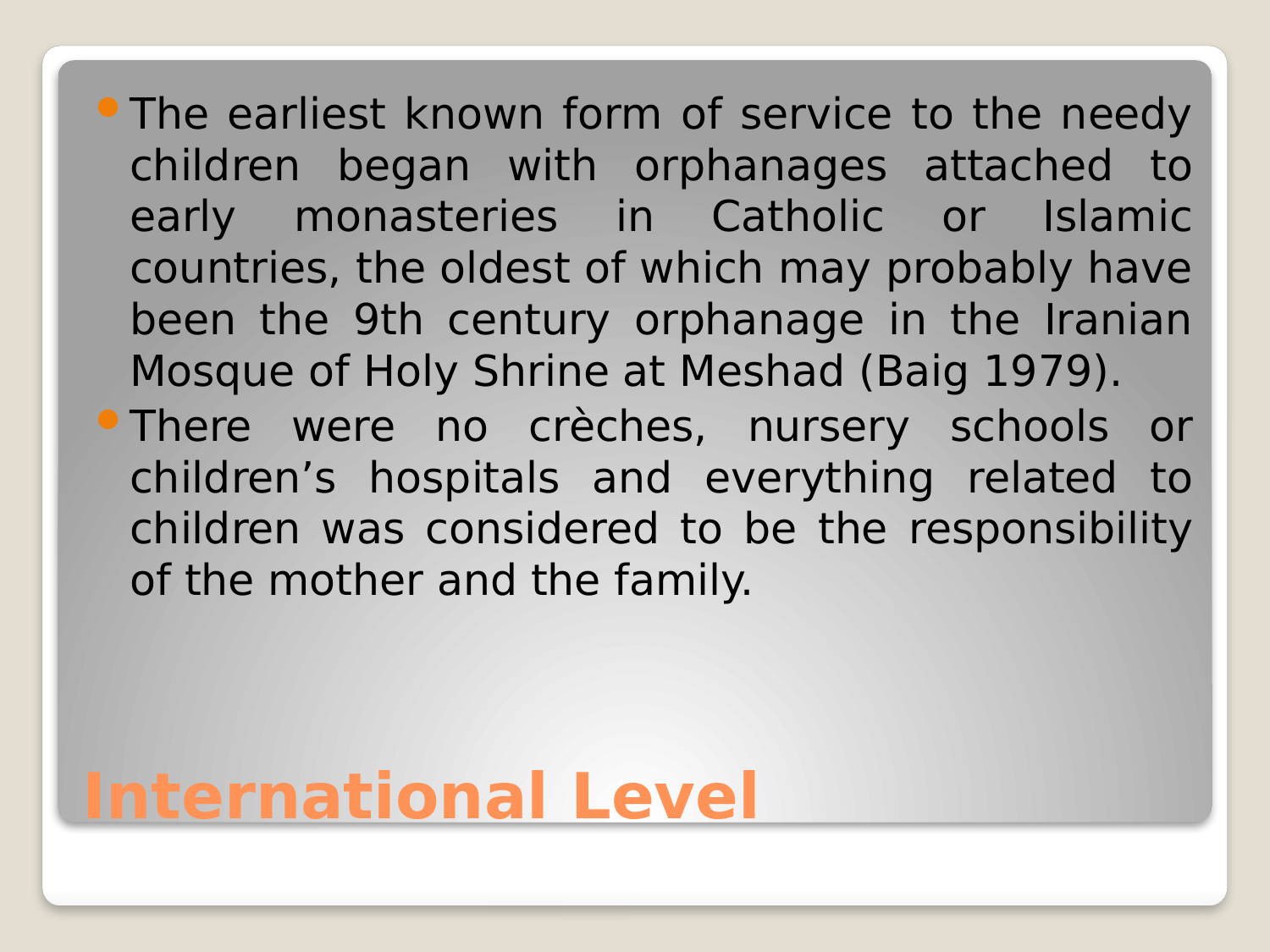

The earliest known form of service to the needy children began with orphanages attached to early monasteries in Catholic or Islamic countries, the oldest of which may probably have been the 9th century orphanage in the Iranian Mosque of Holy Shrine at Meshad (Baig 1979).
There were no crèches, nursery schools or children’s hospitals and everything related to children was considered to be the responsibility of the mother and the family.
# International Level